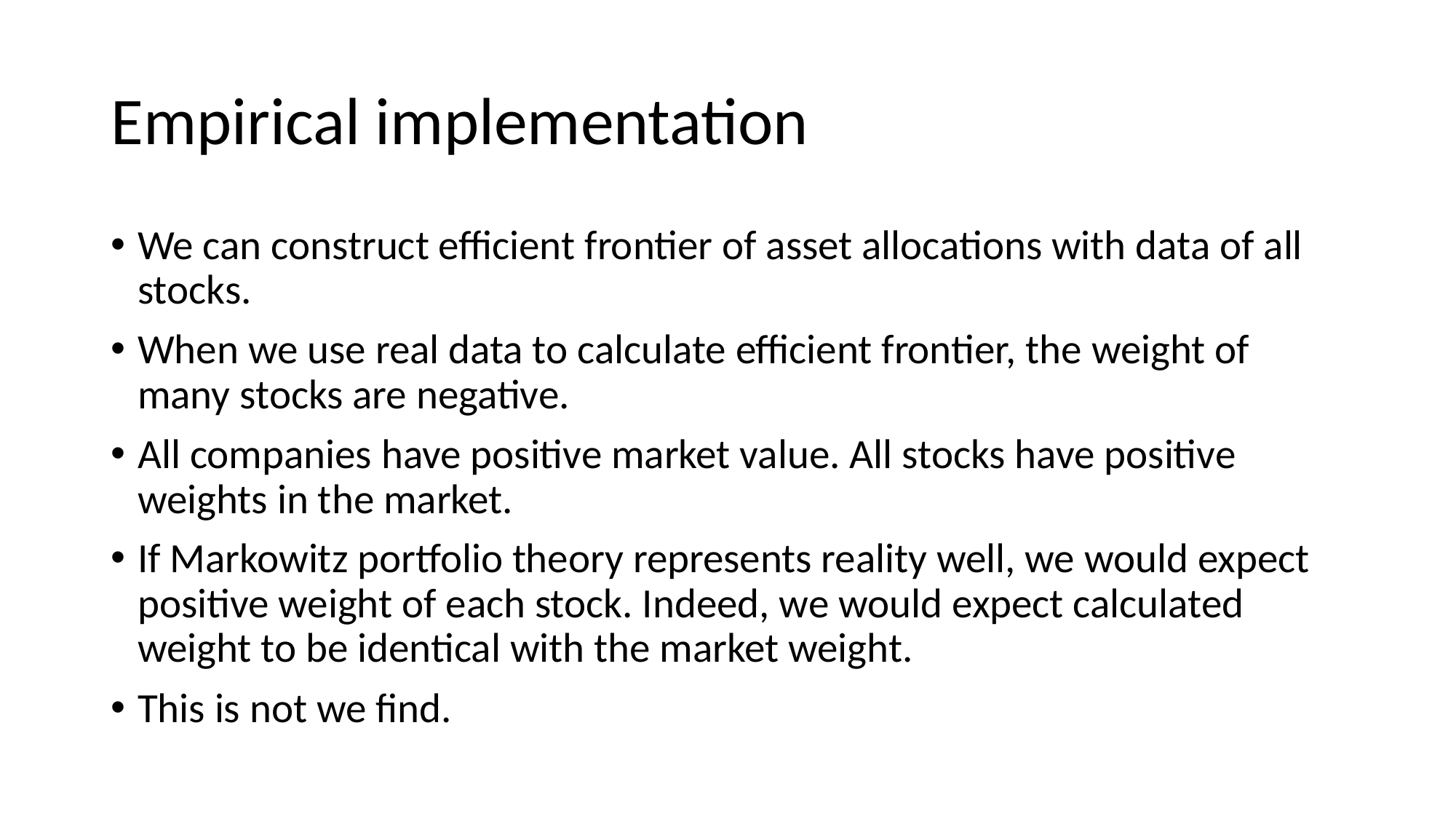

# Empirical implementation
We can construct efficient frontier of asset allocations with data of all stocks.
When we use real data to calculate efficient frontier, the weight of many stocks are negative.
All companies have positive market value. All stocks have positive weights in the market.
If Markowitz portfolio theory represents reality well, we would expect  positive weight of each stock. Indeed, we would expect calculated weight to be identical with the market weight.
This is not we find.